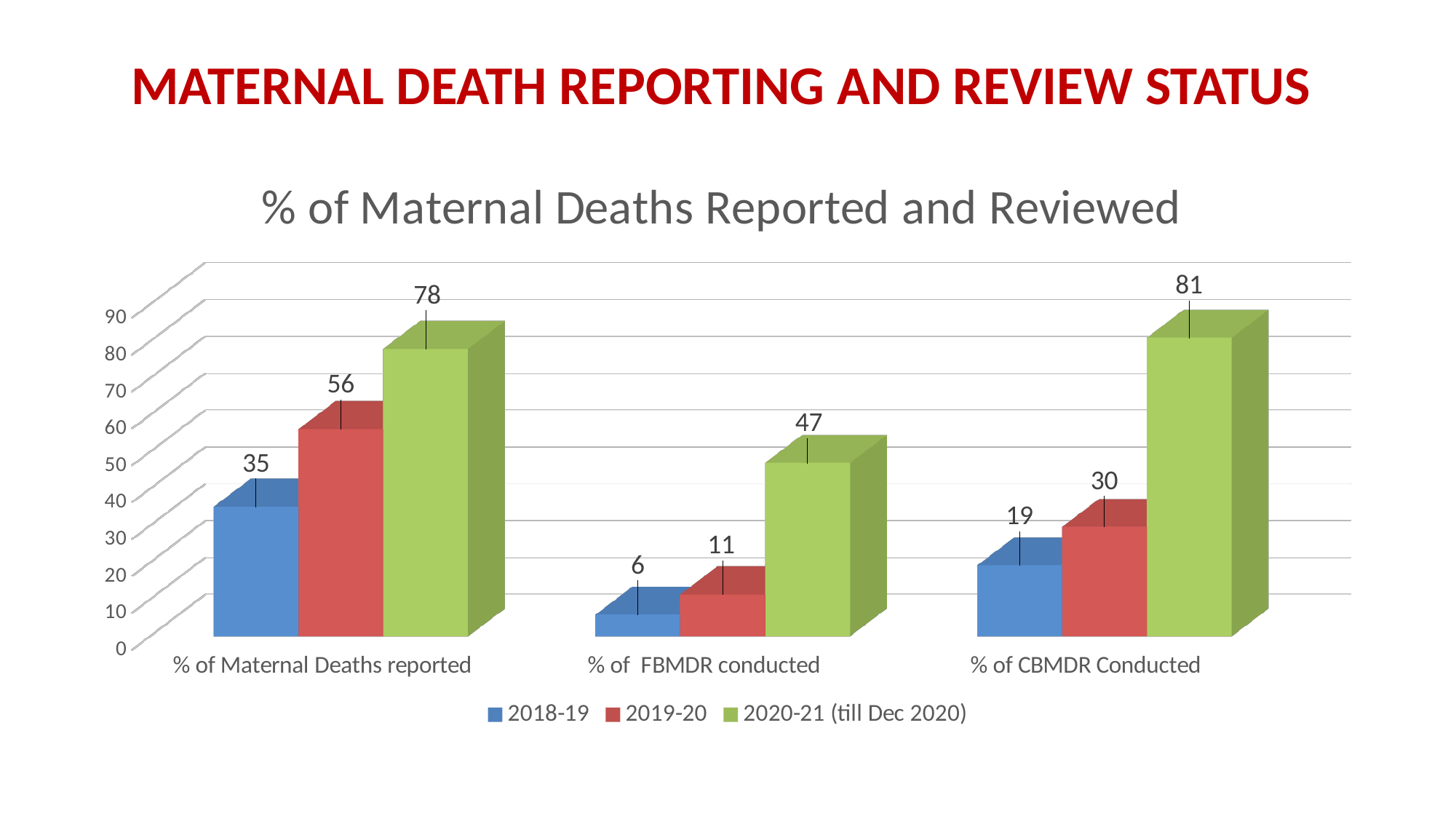

# MATERNAL DEATH REPORTING AND REVIEW STATUS

[unsupported chart]